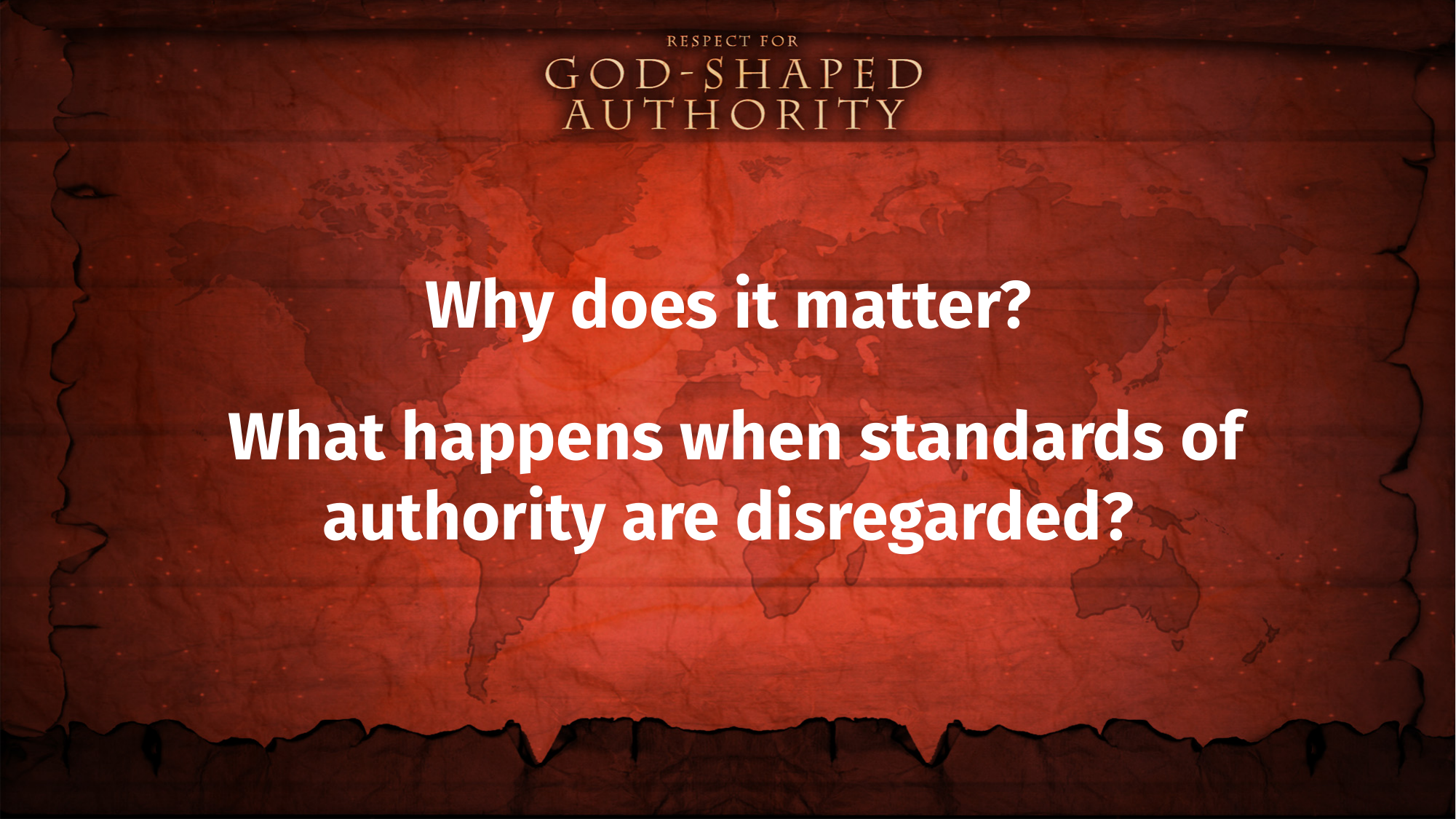

Why does it matter?

What happens when standards of authority are disregarded?